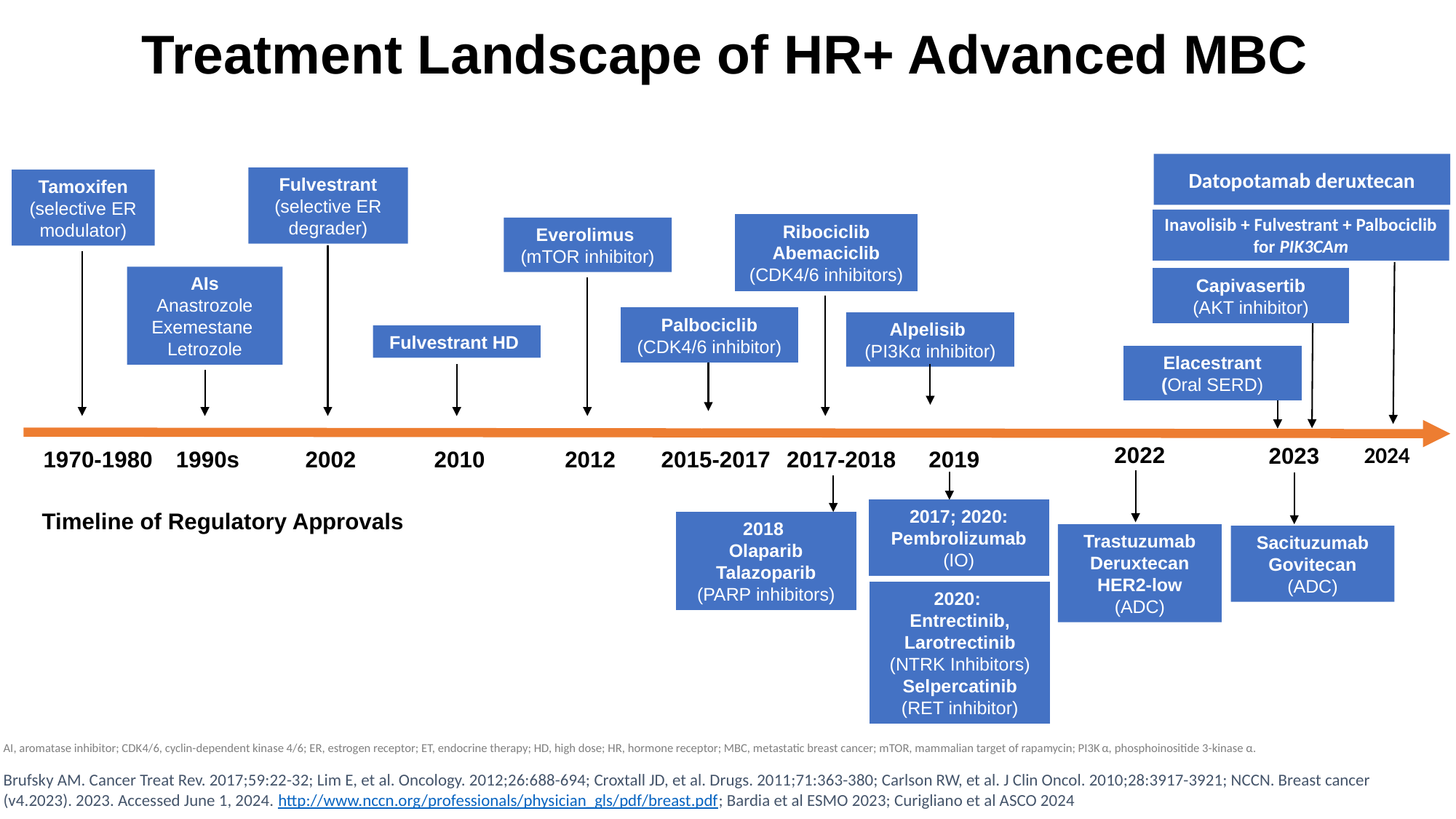

# Treatment Landscape of HR+ Advanced MBC
Datopotamab deruxtecan
Fulvestrant
(selective ER
degrader)
Tamoxifen
(selective ER modulator)
Ribociclib
Abemaciclib
(CDK4/6 inhibitors)
Everolimus
(mTOR inhibitor)
AIs
Anastrozole
Exemestane
Letrozole
Alpelisib
(PI3Kα inhibitor)
Fulvestrant HD
1970-1980
1990s
2002
2010
2012
2015-2017
2017-2018
2019
Inavolisib + Fulvestrant + Palbociclib for PIK3CAm
Capivasertib
(AKT inhibitor)
Palbociclib
(CDK4/6 inhibitor)
Elacestrant
(Oral SERD)
2024
2022
2023
2017; 2020: Pembrolizumab
(IO)
Timeline of Regulatory Approvals
2018
Olaparib Talazoparib
(PARP inhibitors)
Trastuzumab Deruxtecan
HER2-low
(ADC)
Sacituzumab Govitecan
(ADC)
2020:
Entrectinib, Larotrectinib
(NTRK Inhibitors)
Selpercatinib
(RET inhibitor)
AI, aromatase inhibitor; CDK4/6, cyclin-dependent kinase 4/6; ER, estrogen receptor; ET, endocrine therapy; HD, high dose; HR, hormone receptor; MBC, metastatic breast cancer; mTOR, mammalian target of rapamycin; PI3Kα, phosphoinositide 3-kinase α.

Brufsky AM. Cancer Treat Rev. 2017;59:22-32; Lim E, et al. Oncology. 2012;26:688-694; Croxtall JD, et al. Drugs. 2011;71:363-380; Carlson RW, et al. J Clin Oncol. 2010;28:3917-3921; NCCN. Breast cancer (v4.2023). 2023. Accessed June 1, 2024. http://www.nccn.org/professionals/physician_gls/pdf/breast.pdf; Bardia et al ESMO 2023; Curigliano et al ASCO 2024